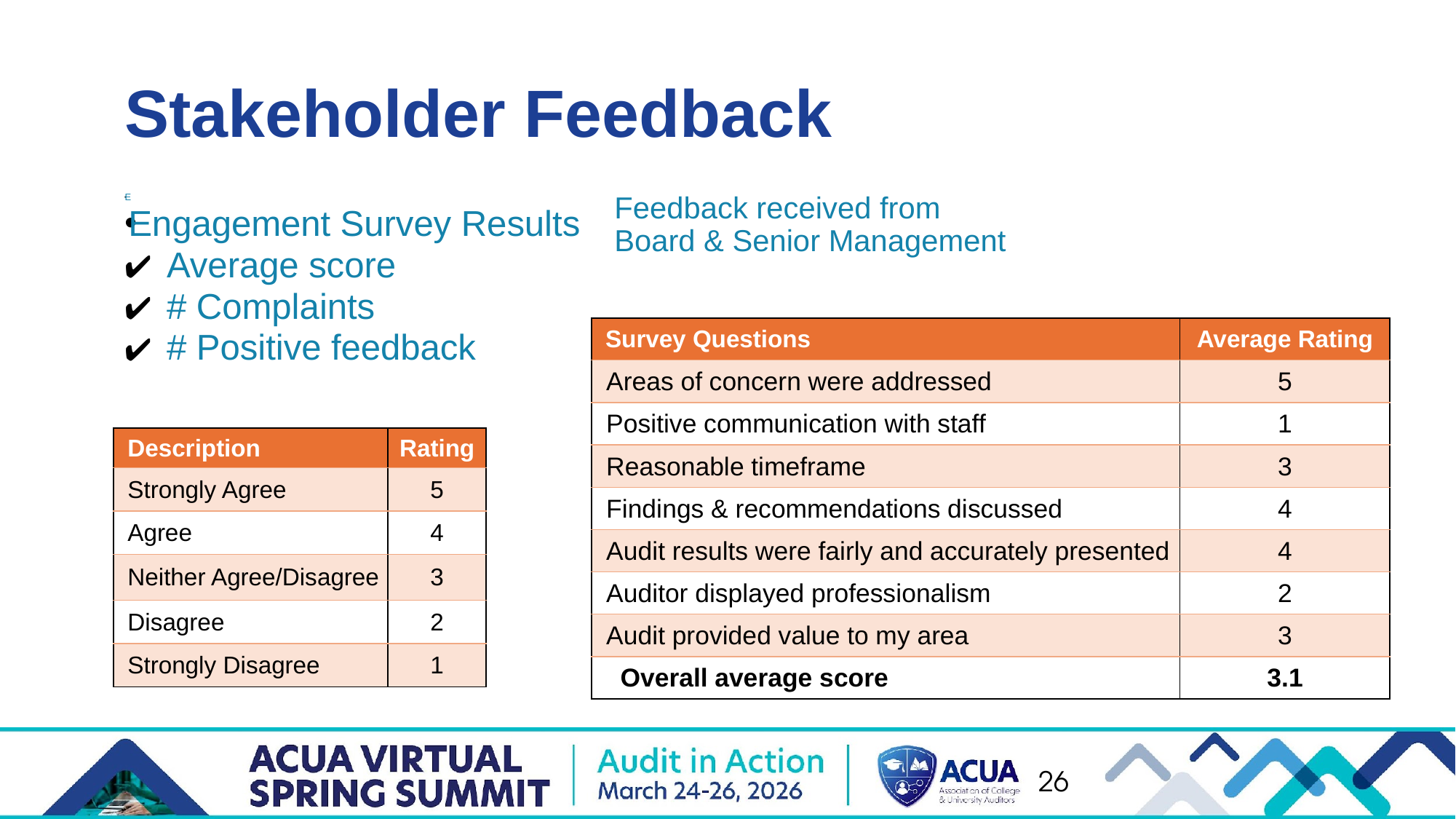

Stakeholder Feedback
Feedback received from Board & Senior Management
E
Engagement Survey Results
Average score
# Complaints
# Positive feedback

| Survey Questions | Average Rating |
| --- | --- |
| Areas of concern were addressed | 5 |
| Positive communication with staff | 1 |
| Reasonable timeframe | 3 |
| Findings & recommendations discussed | 4 |
| Audit results were fairly and accurately presented | 4 |
| Auditor displayed professionalism | 2 |
| Audit provided value to my area | 3 |
| Overall average score | 3.1 |
| Description | Rating |
| --- | --- |
| Strongly Agree | 5 |
| Agree | 4 |
| Neither Agree/Disagree | 3 |
| Disagree | 2 |
| Strongly Disagree | 1 |
26